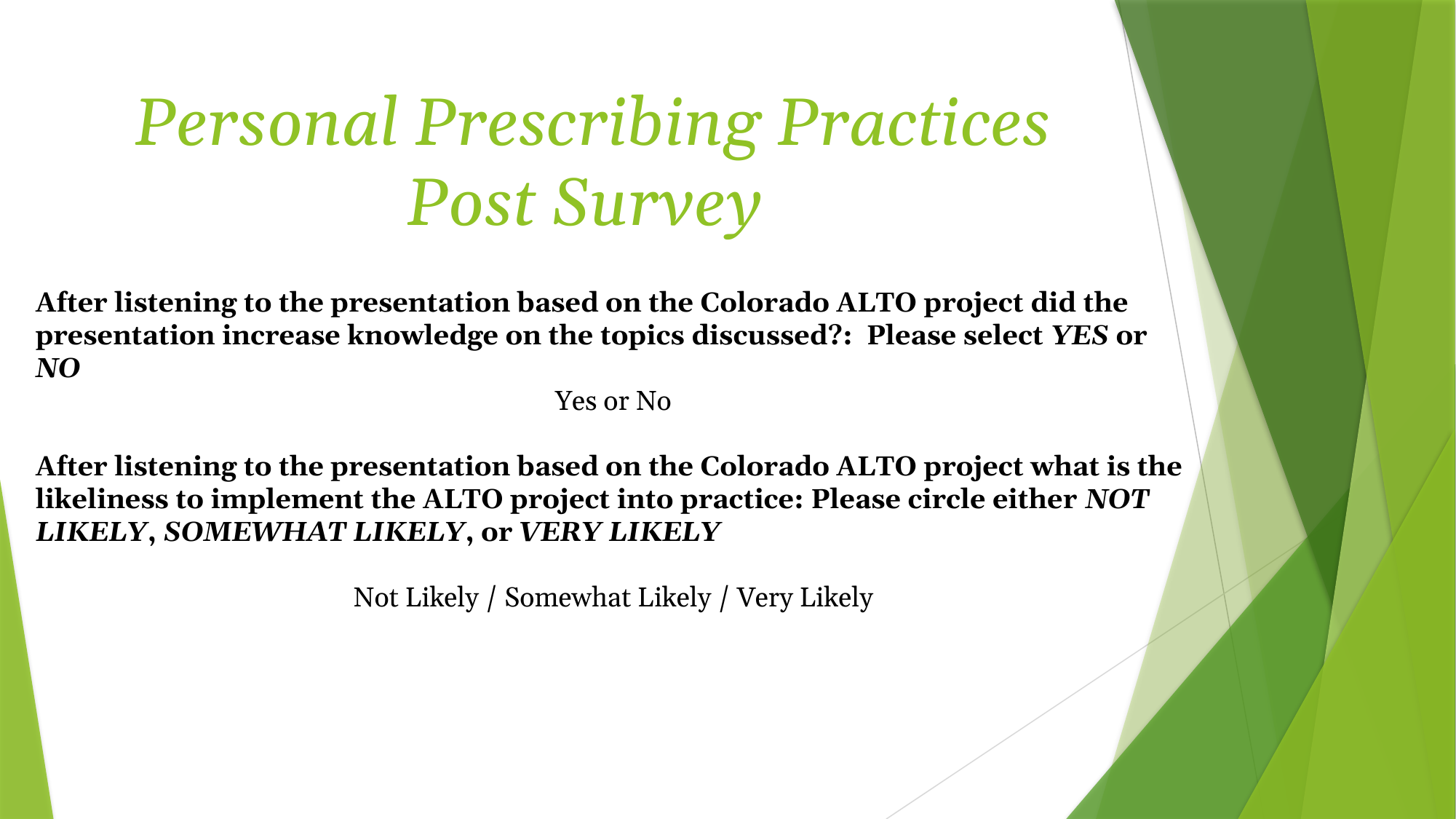

# Personal Prescribing Practices Post Survey
After listening to the presentation based on the Colorado ALTO project did the presentation increase knowledge on the topics discussed?:  Please select YES or NO
Yes or No

After listening to the presentation based on the Colorado ALTO project what is the likeliness to implement the ALTO project into practice: Please circle either NOT LIKELY, SOMEWHAT LIKELY, or VERY LIKELY

Not Likely / Somewhat Likely / Very Likely